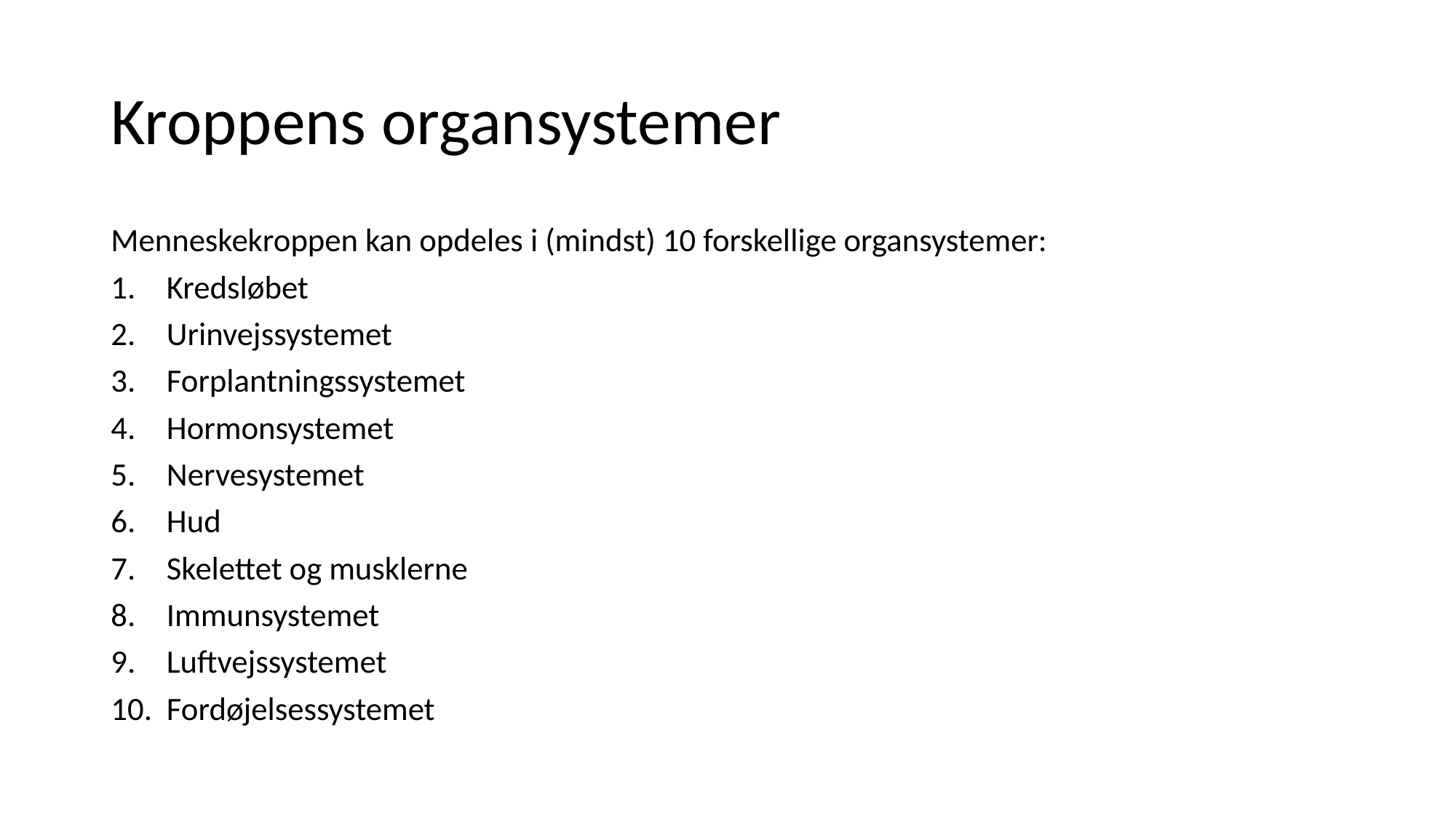

# Kroppens organsystemer
Menneskekroppen kan opdeles i (mindst) 10 forskellige organsystemer:
Kredsløbet
Urinvejssystemet
Forplantningssystemet
Hormonsystemet
Nervesystemet
Hud
Skelettet og musklerne
Immunsystemet
Luftvejssystemet
Fordøjelsessystemet